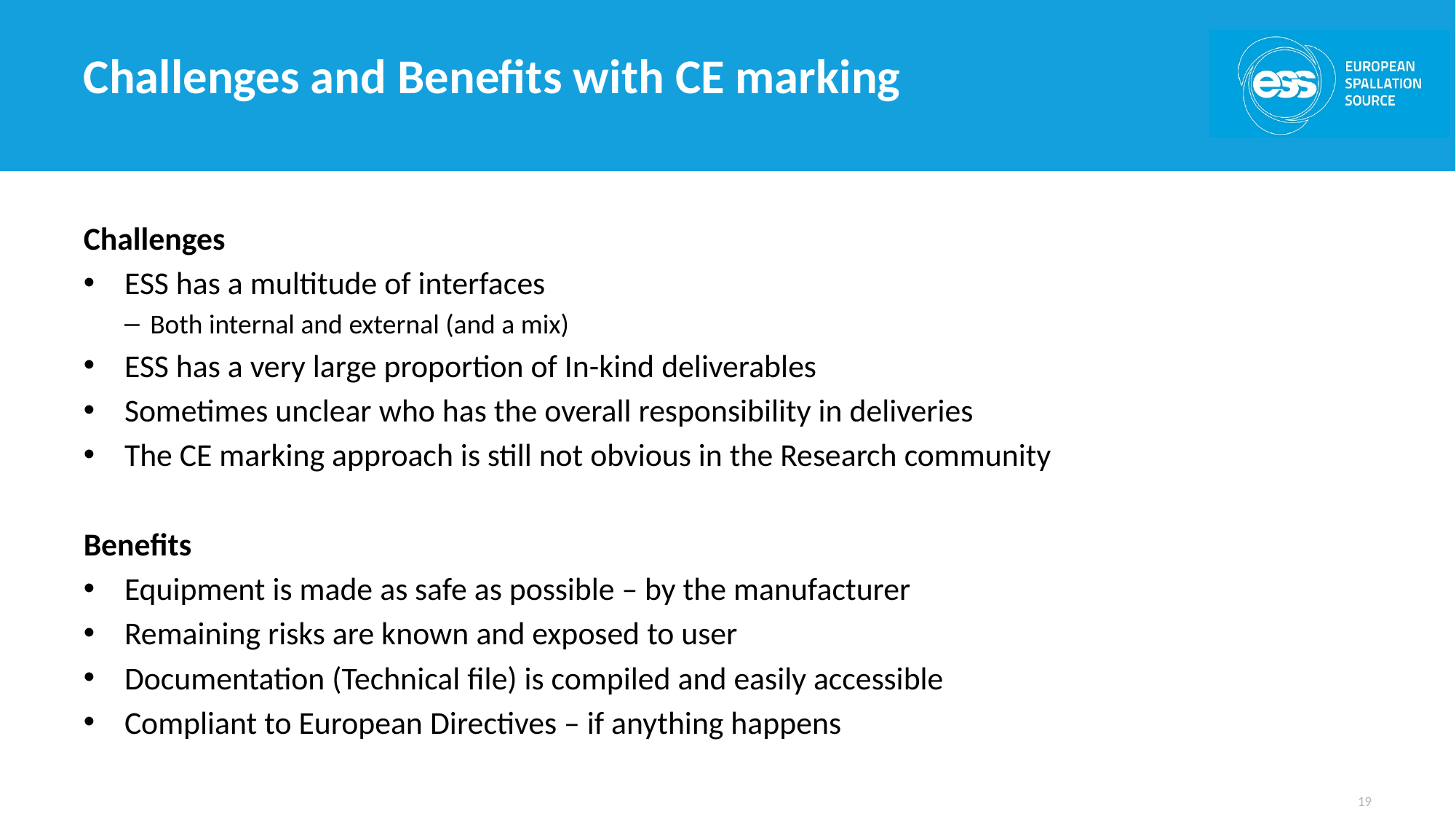

# Challenges and Benefits with CE marking

Challenges
ESS has a multitude of interfaces
Both internal and external (and a mix)
ESS has a very large proportion of In-kind deliverables
Sometimes unclear who has the overall responsibility in deliveries
The CE marking approach is still not obvious in the Research community

Benefits
Equipment is made as safe as possible – by the manufacturer
Remaining risks are known and exposed to user
Documentation (Technical file) is compiled and easily accessible
Compliant to European Directives – if anything happens
19